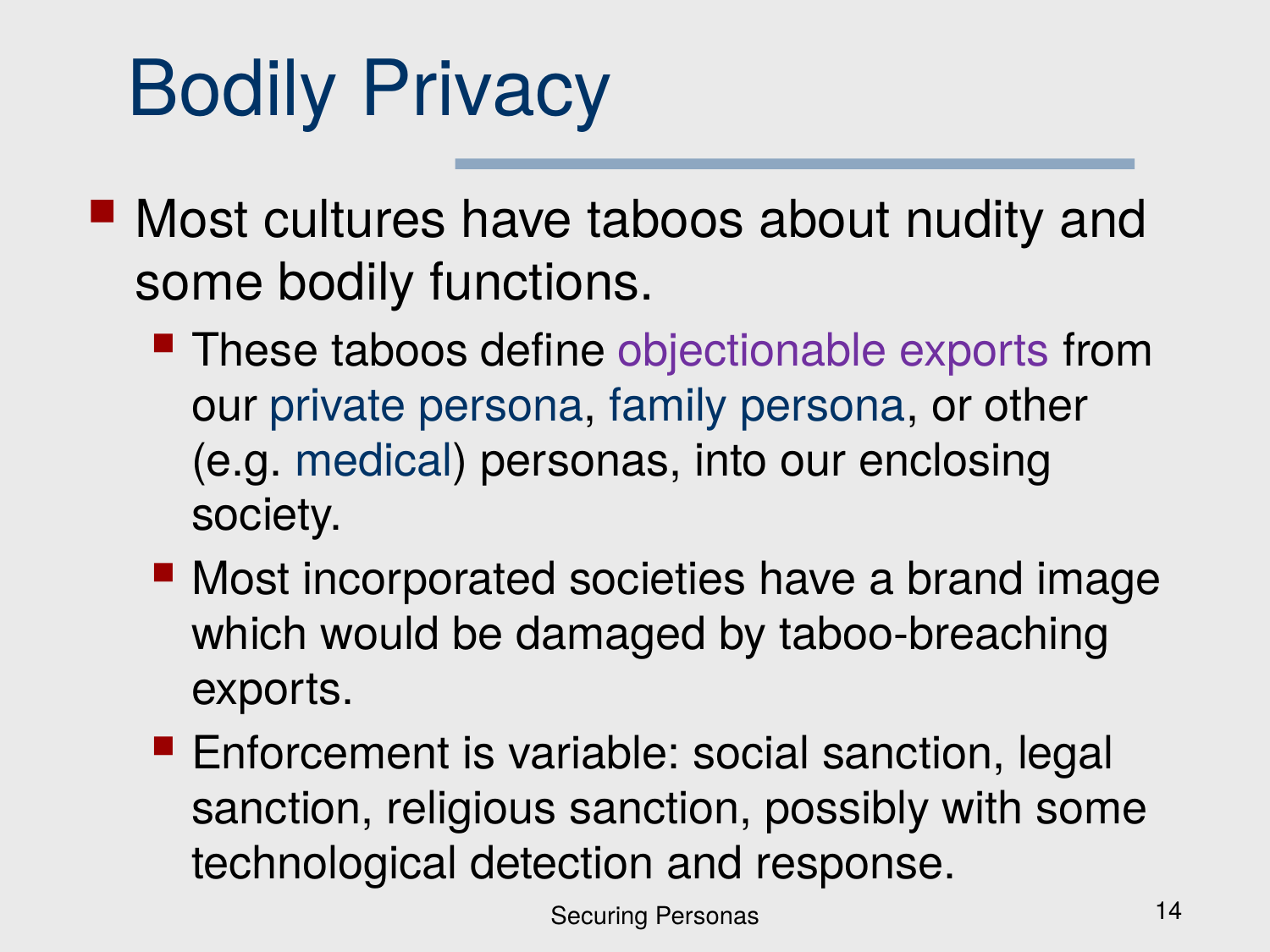

# Bodily Privacy
Most cultures have taboos about nudity and some bodily functions.
These taboos define objectionable exports from our private persona, family persona, or other (e.g. medical) personas, into our enclosing society.
Most incorporated societies have a brand image which would be damaged by taboo-breaching exports.
Enforcement is variable: social sanction, legal sanction, religious sanction, possibly with some technological detection and response.
Securing Personas
14